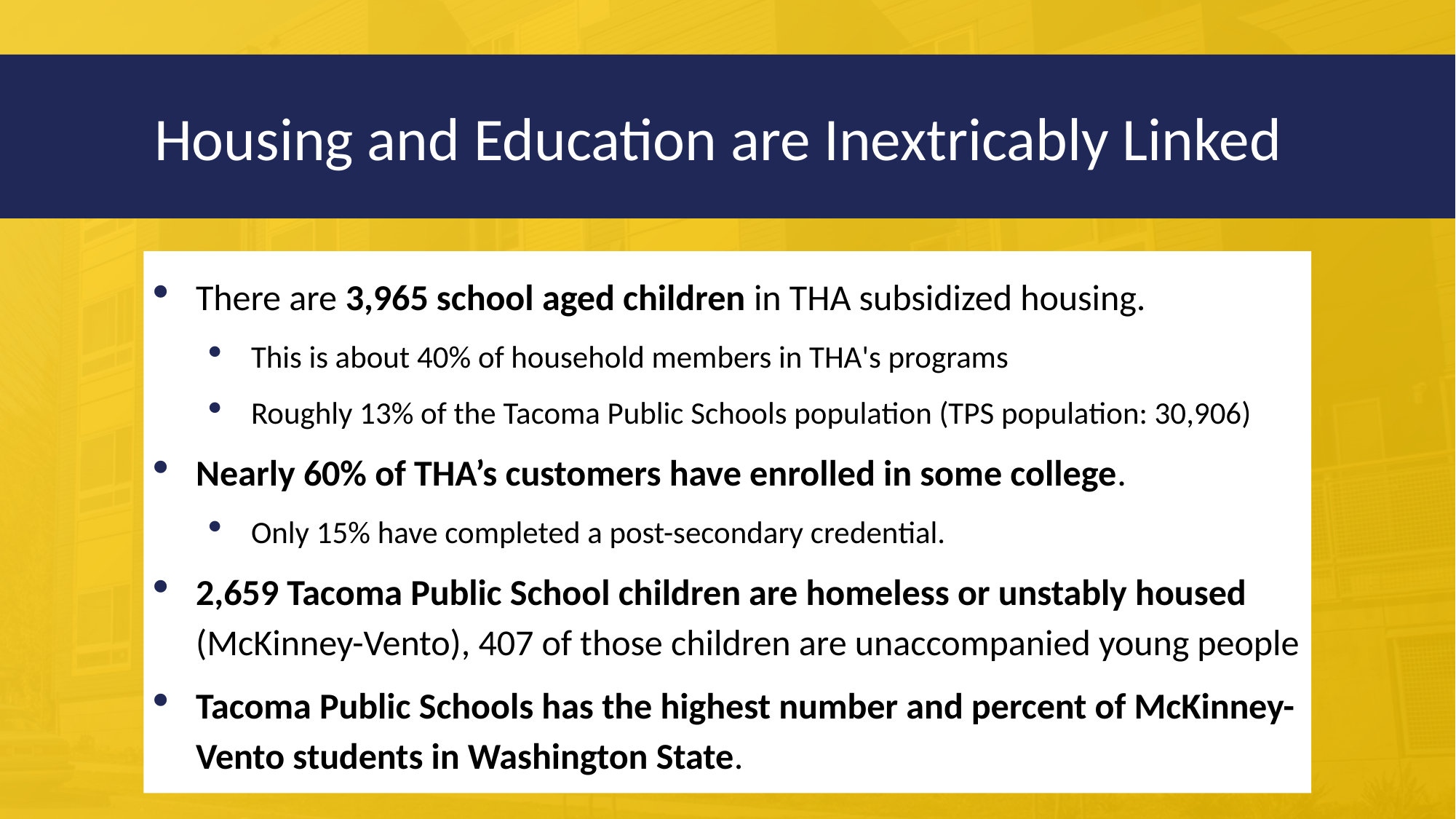

# Housing and Education are Inextricably Linked
There are 3,965 school aged children in THA subsidized housing.
This is about 40% of household members in THA's programs
Roughly 13% of the Tacoma Public Schools population (TPS population: 30,906)
Nearly 60% of THA’s customers have enrolled in some college.
Only 15% have completed a post-secondary credential.
2,659 Tacoma Public School children are homeless or unstably housed (McKinney-Vento), 407 of those children are unaccompanied young people
Tacoma Public Schools has the highest number and percent of McKinney-Vento students in Washington State.